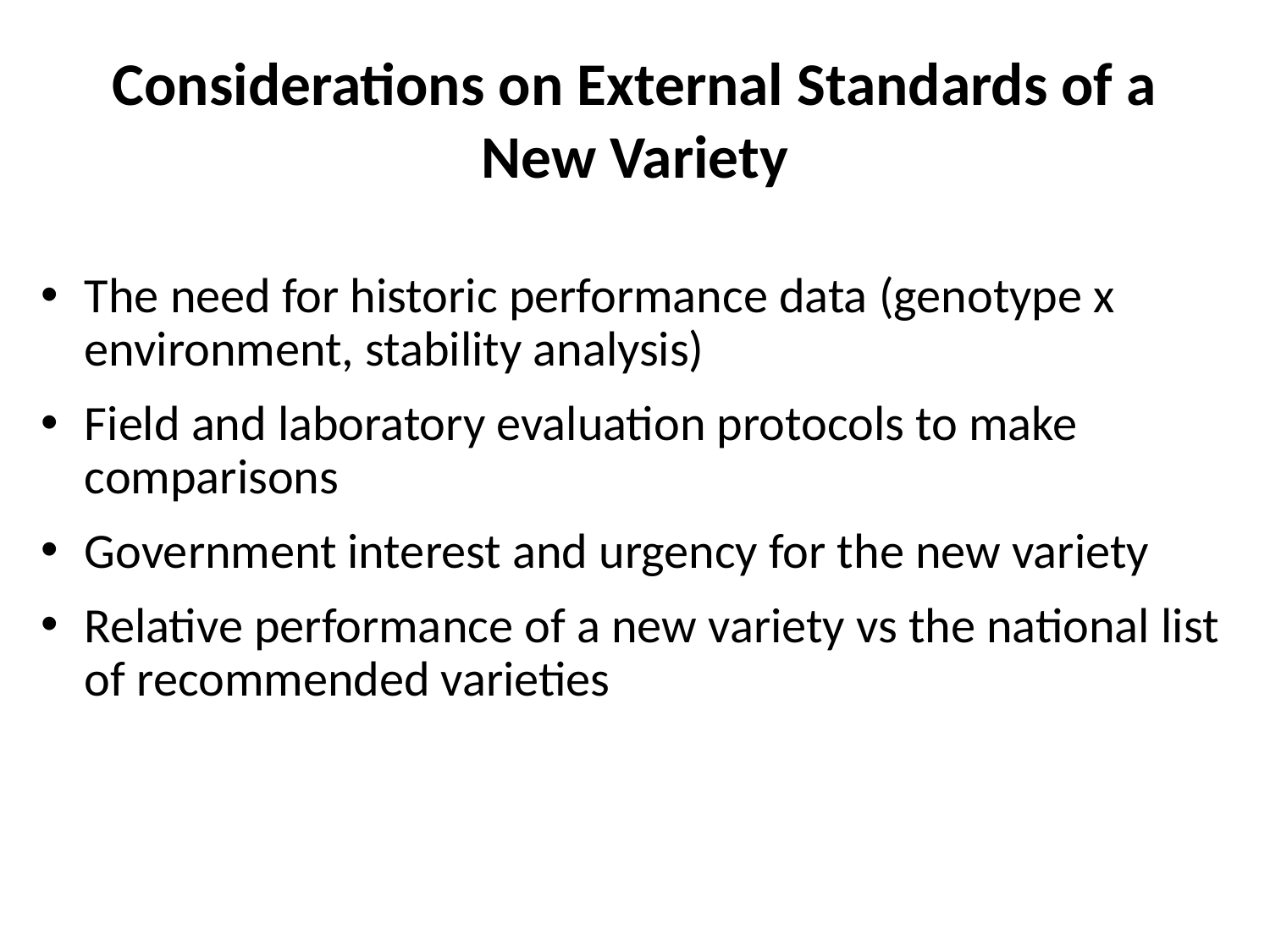

# Considerations on External Standards of a New Variety
The need for historic performance data (genotype x environment, stability analysis)
Field and laboratory evaluation protocols to make comparisons
Government interest and urgency for the new variety
Relative performance of a new variety vs the national list of recommended varieties